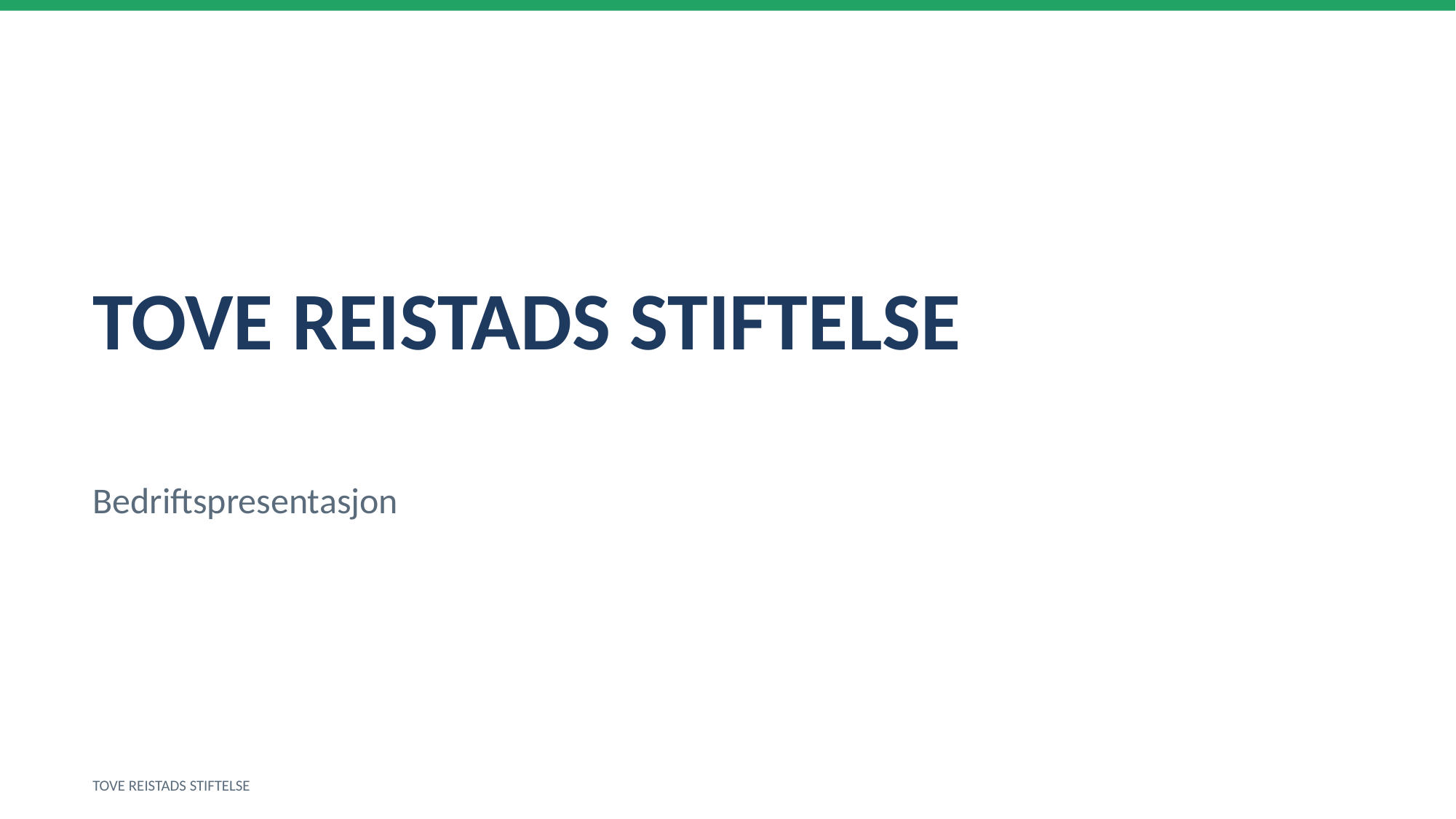

TOVE REISTADS STIFTELSE
Bedriftspresentasjon
TOVE REISTADS STIFTELSE